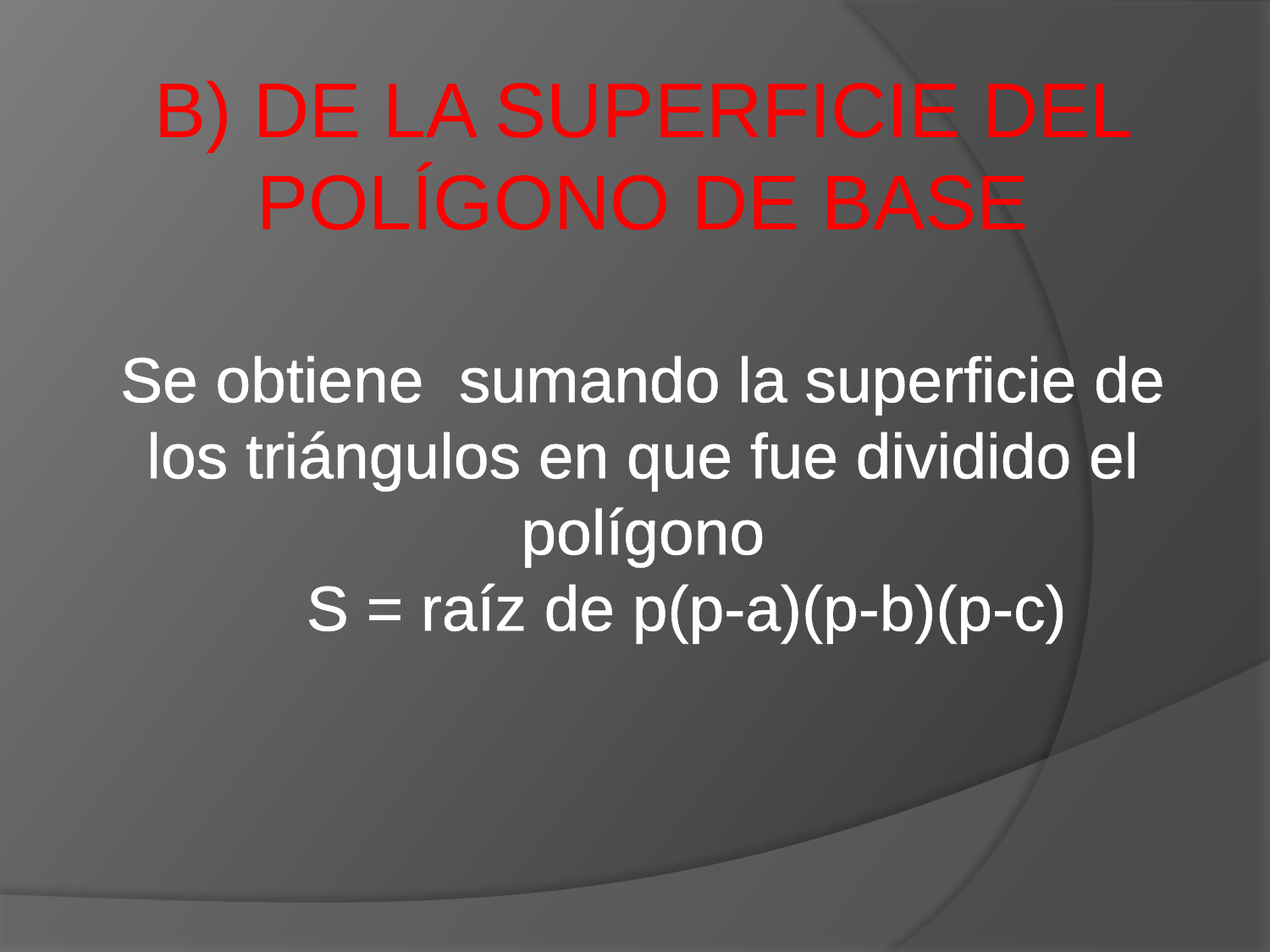

# B) DE LA SUPERFICIE DEL POLÍGONO DE BASE Se obtiene  sumando la superficie de los triángulos en que fue dividido el polígono S = raíz de p(p-a)(p-b)(p-c)